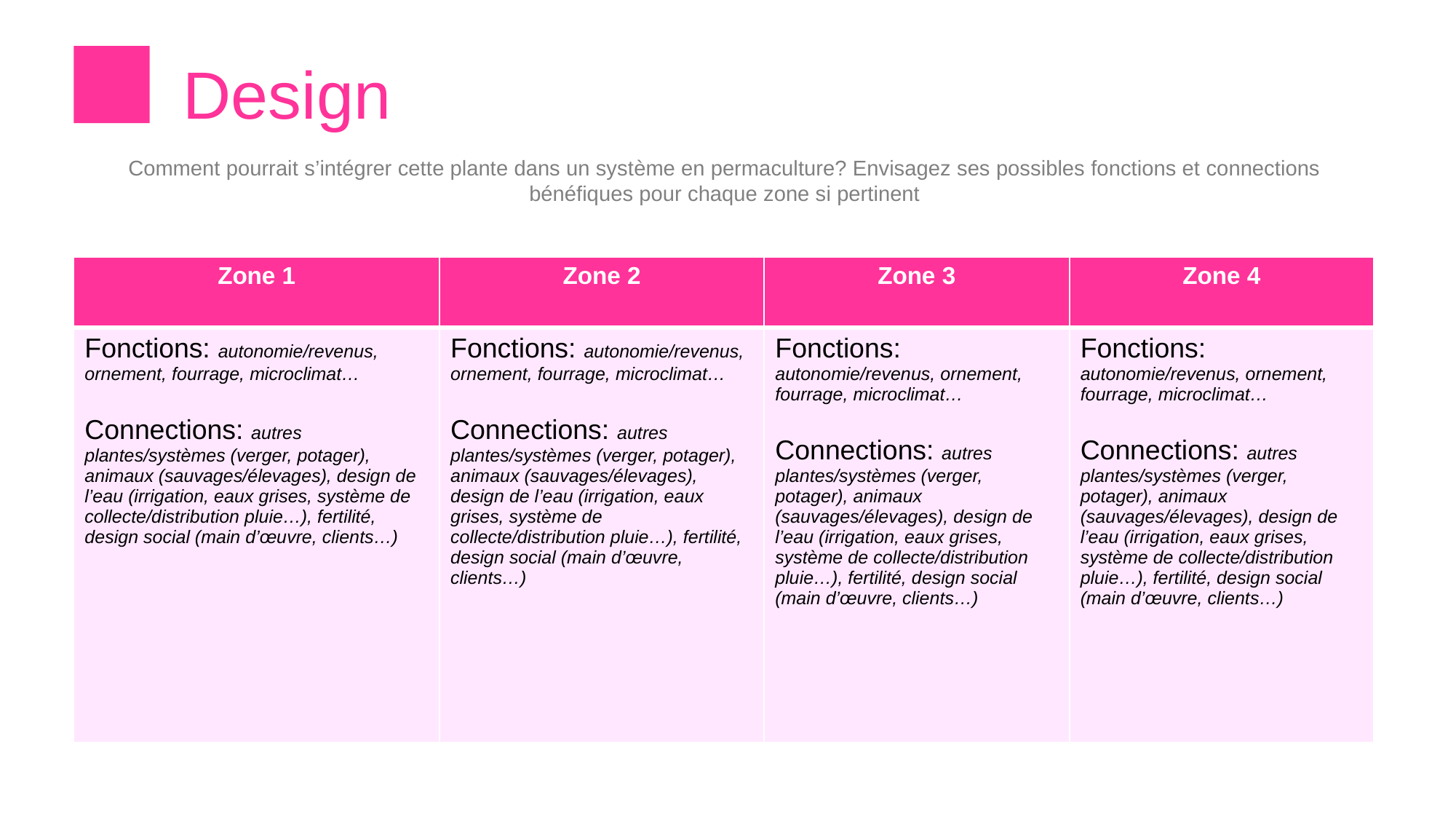

# Design

Comment pourrait s’intégrer cette plante dans un système en permaculture? Envisagez ses possibles fonctions et connections bénéfiques pour chaque zone si pertinent
| Zone 1 | Zone 2 | Zone 3 | Zone 4 |
| --- | --- | --- | --- |
| Fonctions: autonomie/revenus, ornement, fourrage, microclimat… Connections: autres plantes/systèmes (verger, potager), animaux (sauvages/élevages), design de l’eau (irrigation, eaux grises, système de collecte/distribution pluie…), fertilité, design social (main d’œuvre, clients…) | Fonctions: autonomie/revenus, ornement, fourrage, microclimat… Connections: autres plantes/systèmes (verger, potager), animaux (sauvages/élevages), design de l’eau (irrigation, eaux grises, système de collecte/distribution pluie…), fertilité, design social (main d’œuvre, clients…) | Fonctions: autonomie/revenus, ornement, fourrage, microclimat… Connections: autres plantes/systèmes (verger, potager), animaux (sauvages/élevages), design de l’eau (irrigation, eaux grises, système de collecte/distribution pluie…), fertilité, design social (main d’œuvre, clients…) | Fonctions: autonomie/revenus, ornement, fourrage, microclimat… Connections: autres plantes/systèmes (verger, potager), animaux (sauvages/élevages), design de l’eau (irrigation, eaux grises, système de collecte/distribution pluie…), fertilité, design social (main d’œuvre, clients…) |